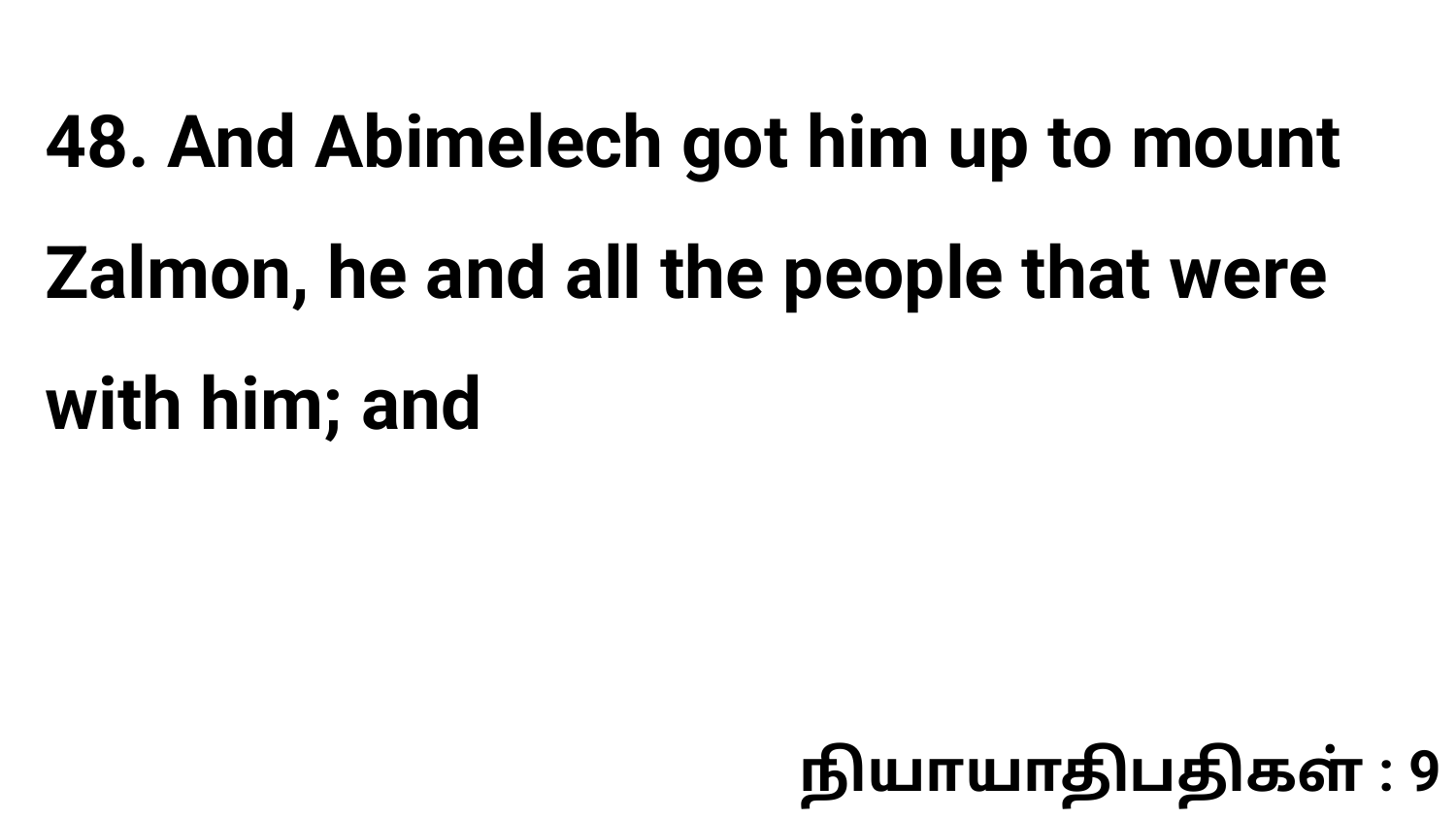

48. And Abimelech got him up to mount Zalmon, he and all the people that were with him; and
நியாயாதிபதிகள் : 9